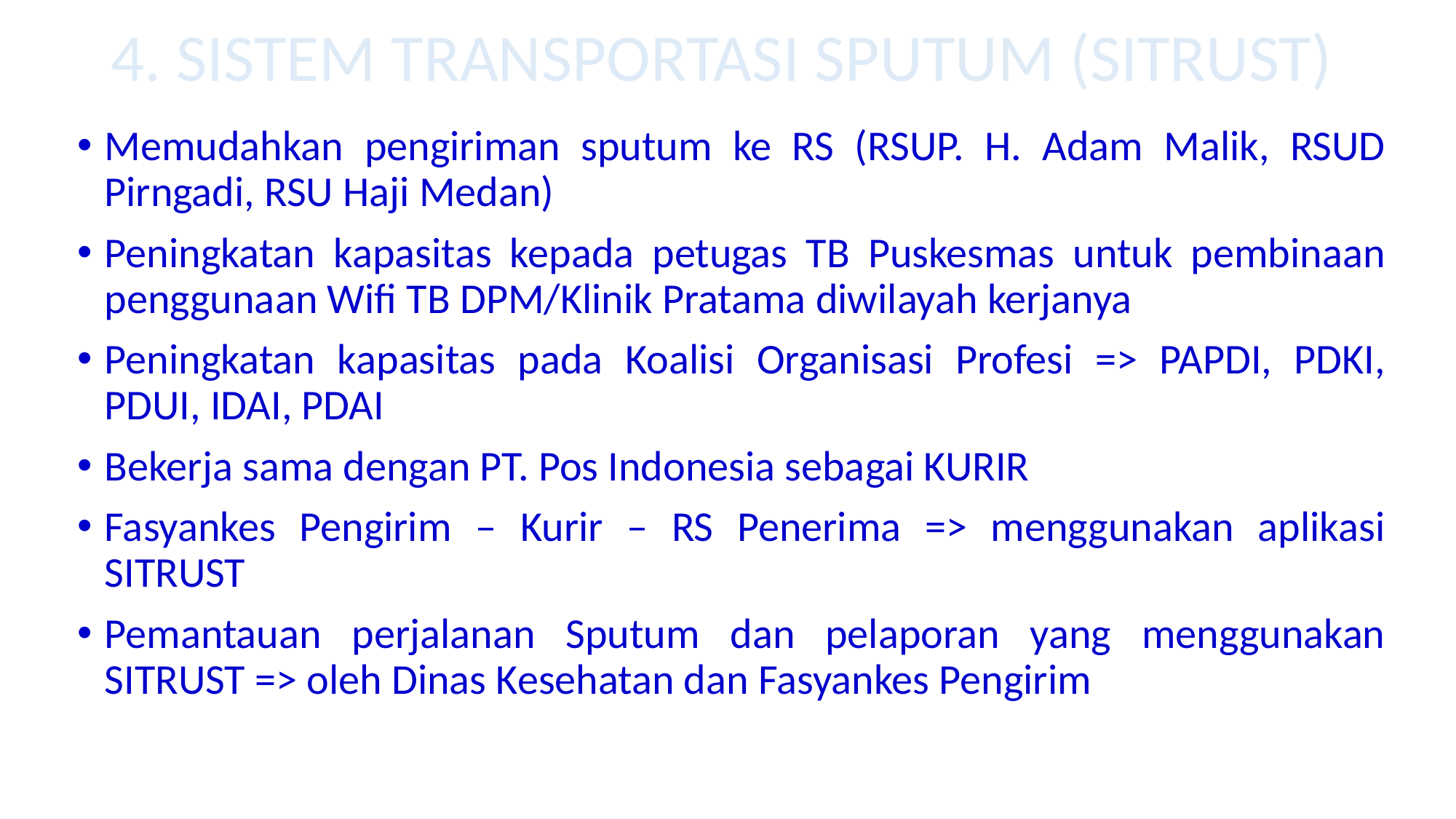

# 4. SISTEM TRANSPORTASI SPUTUM (SITRUST)
Memudahkan pengiriman sputum ke RS (RSUP. H. Adam Malik, RSUD Pirngadi, RSU Haji Medan)
Peningkatan kapasitas kepada petugas TB Puskesmas untuk pembinaan penggunaan Wifi TB DPM/Klinik Pratama diwilayah kerjanya
Peningkatan kapasitas pada Koalisi Organisasi Profesi => PAPDI, PDKI, PDUI, IDAI, PDAI
Bekerja sama dengan PT. Pos Indonesia sebagai KURIR
Fasyankes Pengirim – Kurir – RS Penerima => menggunakan aplikasi SITRUST
Pemantauan perjalanan Sputum dan pelaporan yang menggunakan SITRUST => oleh Dinas Kesehatan dan Fasyankes Pengirim